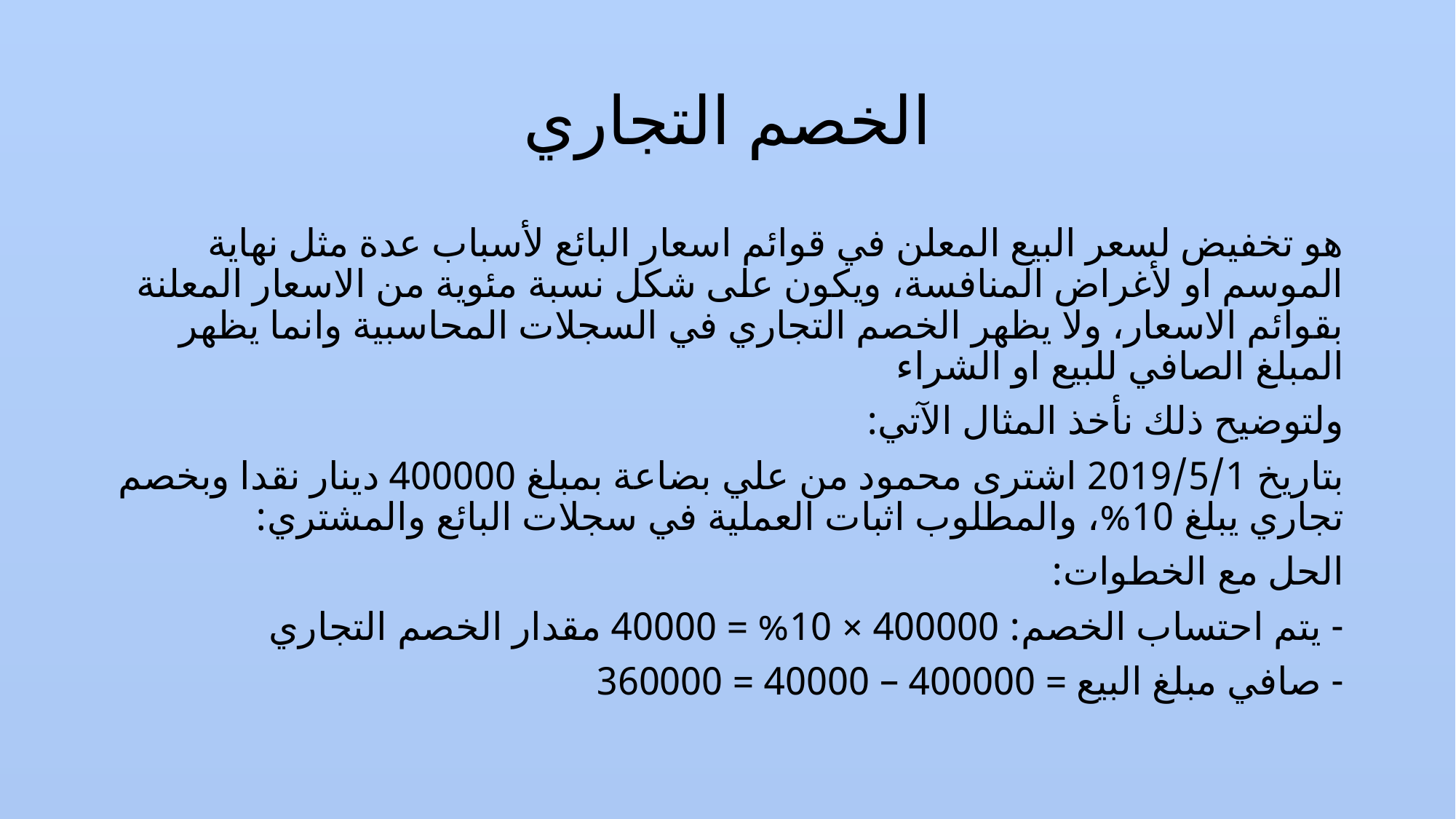

# الخصم التجاري
هو تخفيض لسعر البيع المعلن في قوائم اسعار البائع لأسباب عدة مثل نهاية الموسم او لأغراض المنافسة، ويكون على شكل نسبة مئوية من الاسعار المعلنة بقوائم الاسعار، ولا يظهر الخصم التجاري في السجلات المحاسبية وانما يظهر المبلغ الصافي للبيع او الشراء
ولتوضيح ذلك نأخذ المثال الآتي:
بتاريخ 2019/5/1 اشترى محمود من علي بضاعة بمبلغ 400000 دينار نقدا وبخصم تجاري يبلغ 10%، والمطلوب اثبات العملية في سجلات البائع والمشتري:
الحل مع الخطوات:
- يتم احتساب الخصم: 400000 × 10% = 40000 مقدار الخصم التجاري
- صافي مبلغ البيع = 400000 – 40000 = 360000